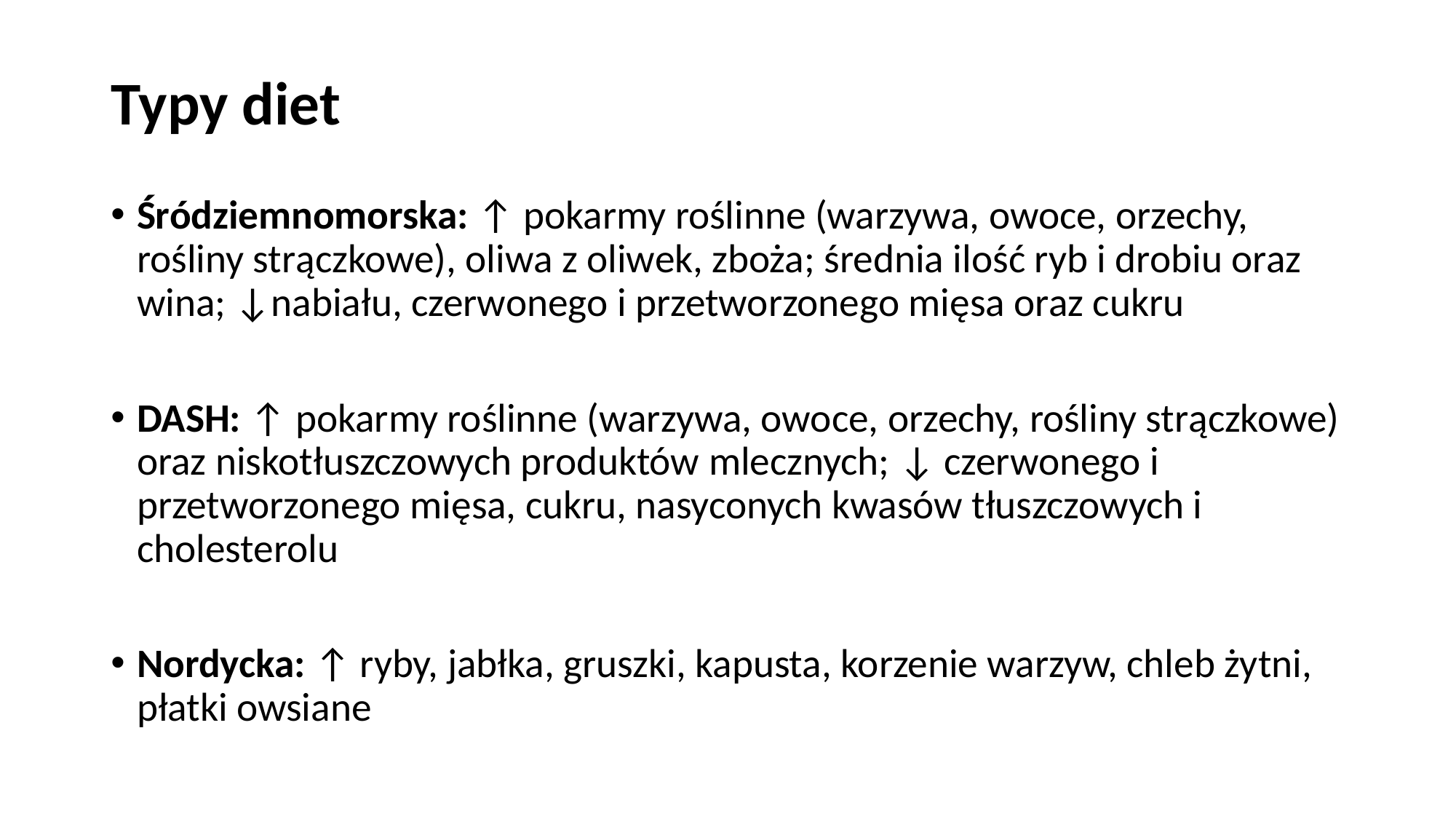

# Typy diet
Śródziemnomorska: ↑ pokarmy roślinne (warzywa, owoce, orzechy, rośliny strączkowe), oliwa z oliwek, zboża; średnia ilość ryb i drobiu oraz wina; ↓nabiału, czerwonego i przetworzonego mięsa oraz cukru

DASH: ↑ pokarmy roślinne (warzywa, owoce, orzechy, rośliny strączkowe) oraz niskotłuszczowych produktów mlecznych; ↓ czerwonego i przetworzonego mięsa, cukru, nasyconych kwasów tłuszczowych i cholesterolu

Nordycka: ↑ ryby, jabłka, gruszki, kapusta, korzenie warzyw, chleb żytni, płatki owsiane